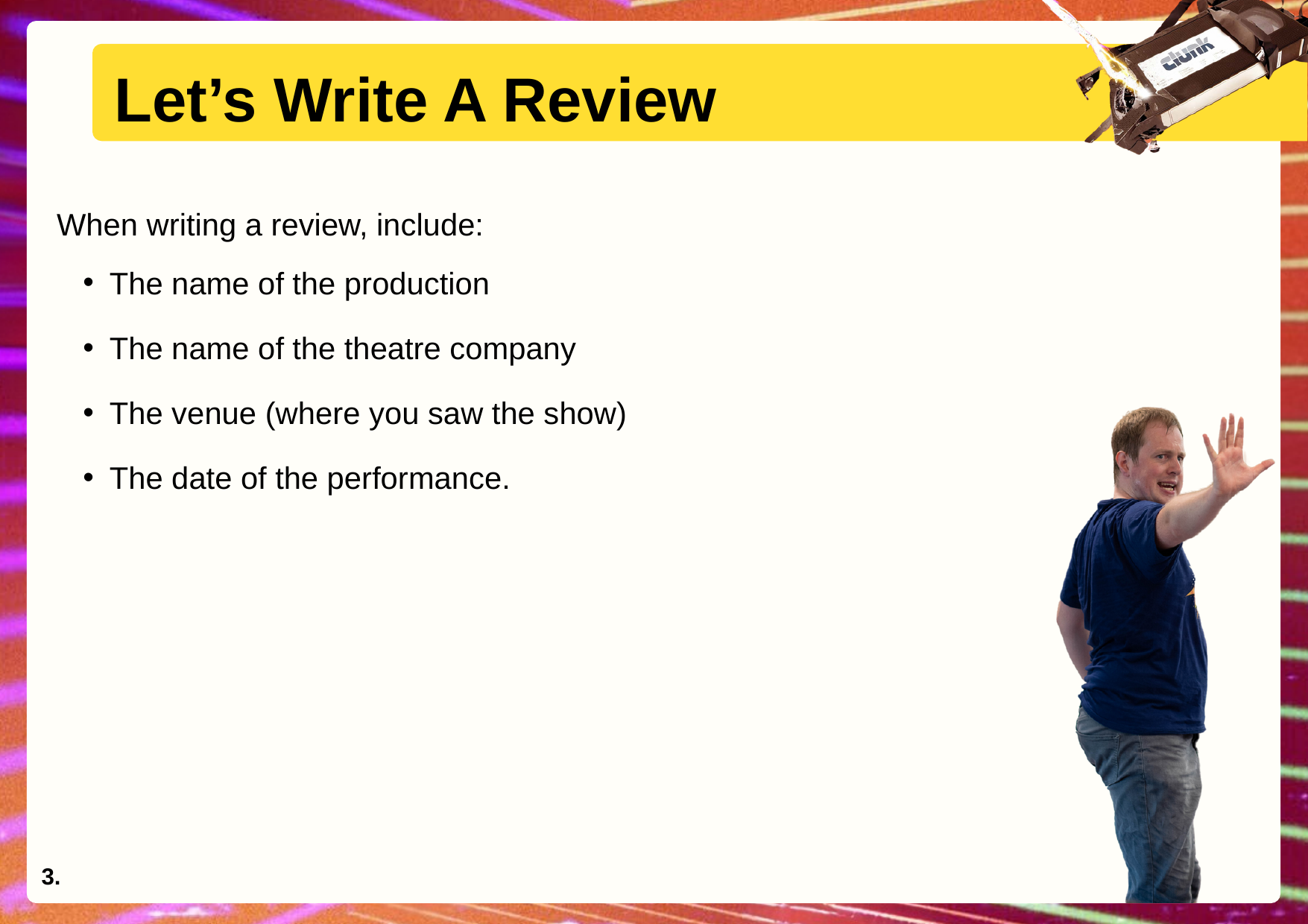

Let’s Write A Review
When writing a review, include:

The name of the production

The name of the theatre company

The venue (where you saw the show)

The date of the performance.
3.